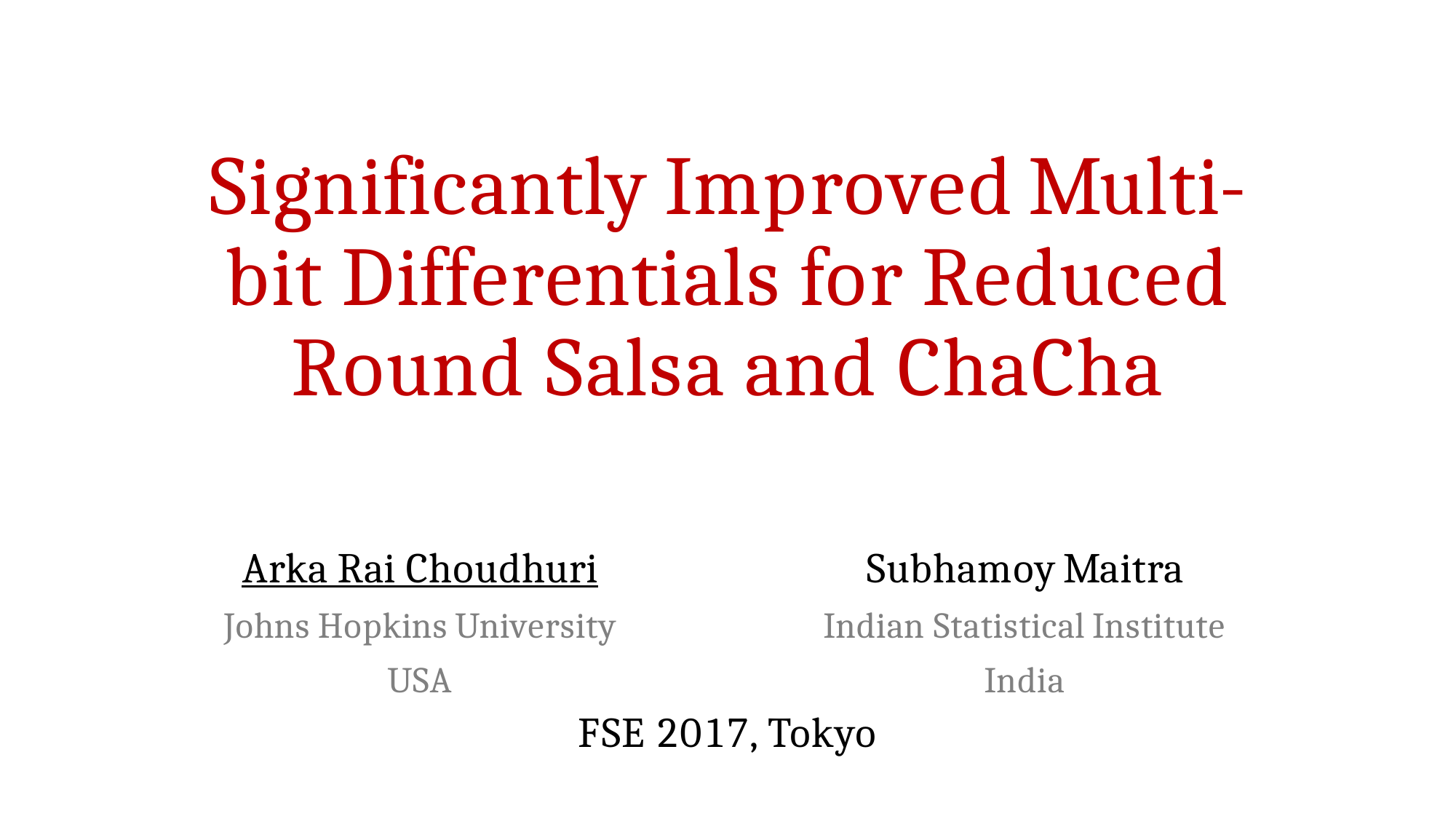

# Significantly Improved Multi-bit Differentials for Reduced Round Salsa and ChaCha
Arka Rai Choudhuri
Johns Hopkins University
USA
Subhamoy Maitra
Indian Statistical Institute
India
FSE 2017, Tokyo